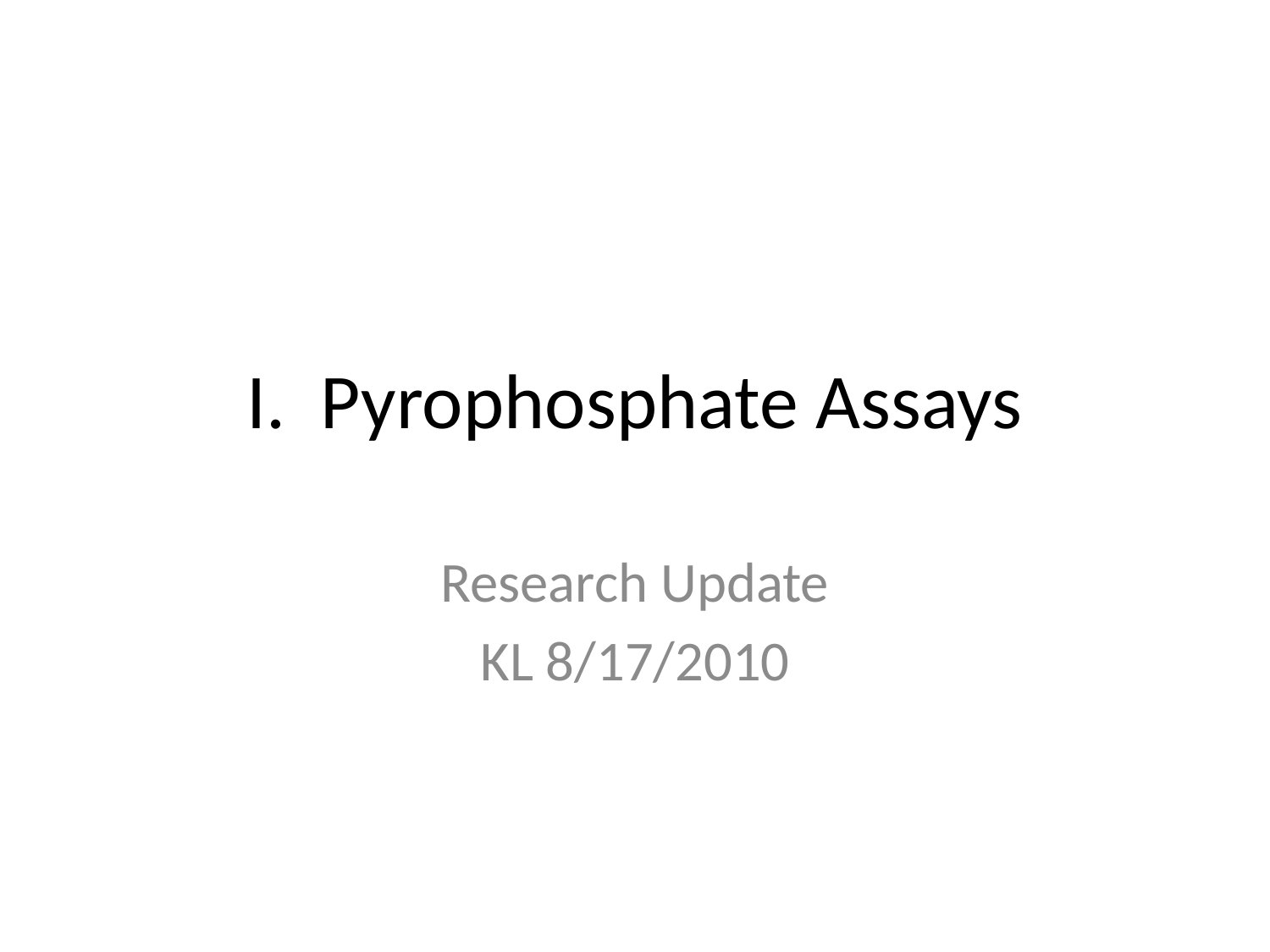

# I.  Pyrophosphate Assays
Research Update
KL 8/17/2010